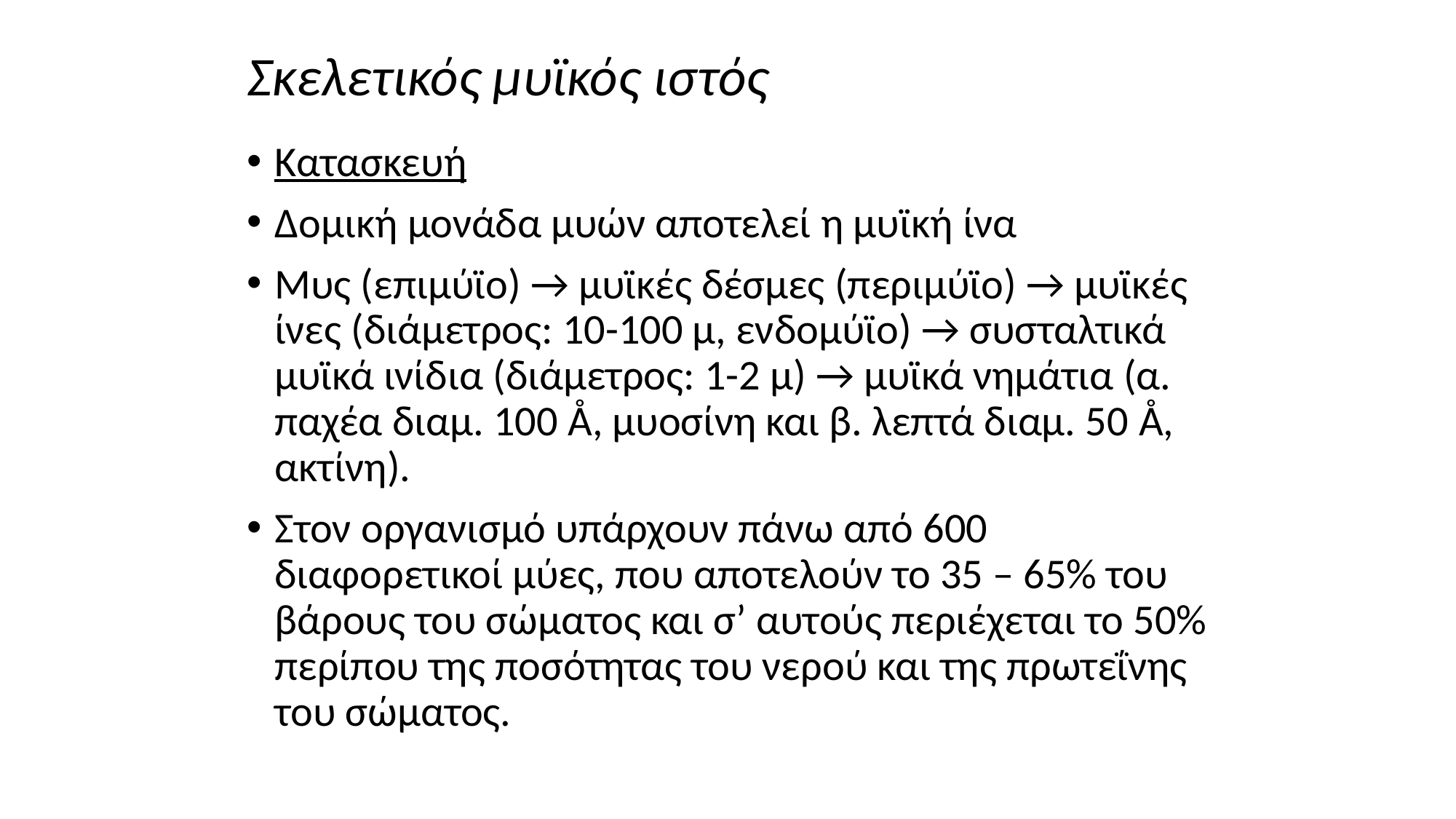

# Σκελετικός μυϊκός ιστός
Κατασκευή
Δομική μονάδα μυών αποτελεί η μυϊκή ίνα
Μυς (επιμύϊο) → μυϊκές δέσμες (περιμύϊο) → μυϊκές ίνες (διάμετρος: 10-100 μ, ενδομύϊο) → συσταλτικά μυϊκά ινίδια (διάμετρος: 1-2 μ) → μυϊκά νημάτια (α. παχέα διαμ. 100 Å, μυοσίνη και β. λεπτά διαμ. 50 Å, ακτίνη).
Στον οργανισμό υπάρχουν πάνω από 600 διαφορετικοί μύες, που αποτελούν το 35 – 65% του βάρους του σώματος και σ’ αυτούς περιέχεται το 50% περίπου της ποσότητας του νερού και της πρωτεΐνης του σώματος.